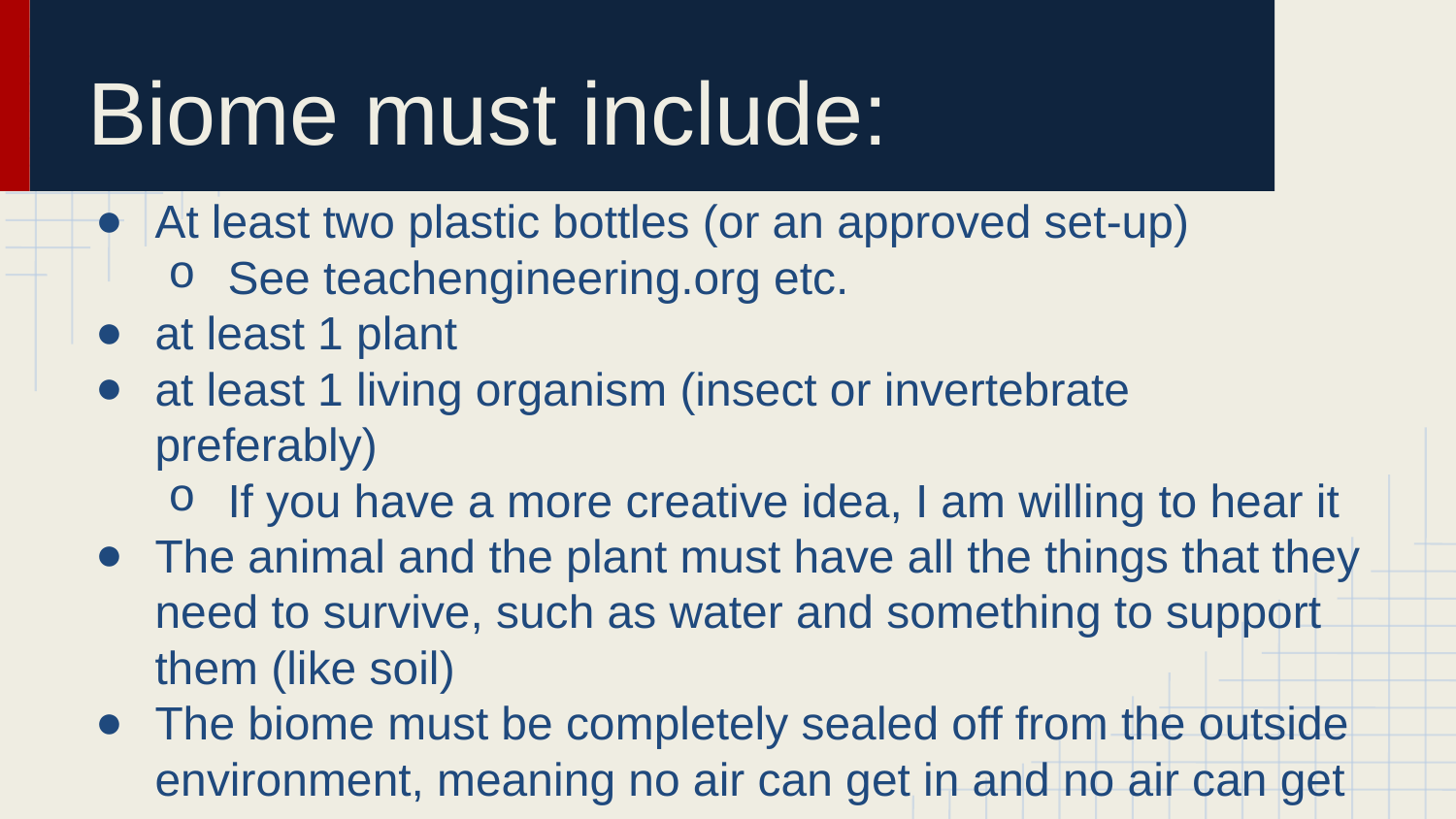

# Biome must include:
At least two plastic bottles (or an approved set-up)
See teachengineering.org etc.
at least 1 plant
at least 1 living organism (insect or invertebrate preferably)
If you have a more creative idea, I am willing to hear it
The animal and the plant must have all the things that they need to survive, such as water and something to support them (like soil)
The biome must be completely sealed off from the outside environment, meaning no air can get in and no air can get out